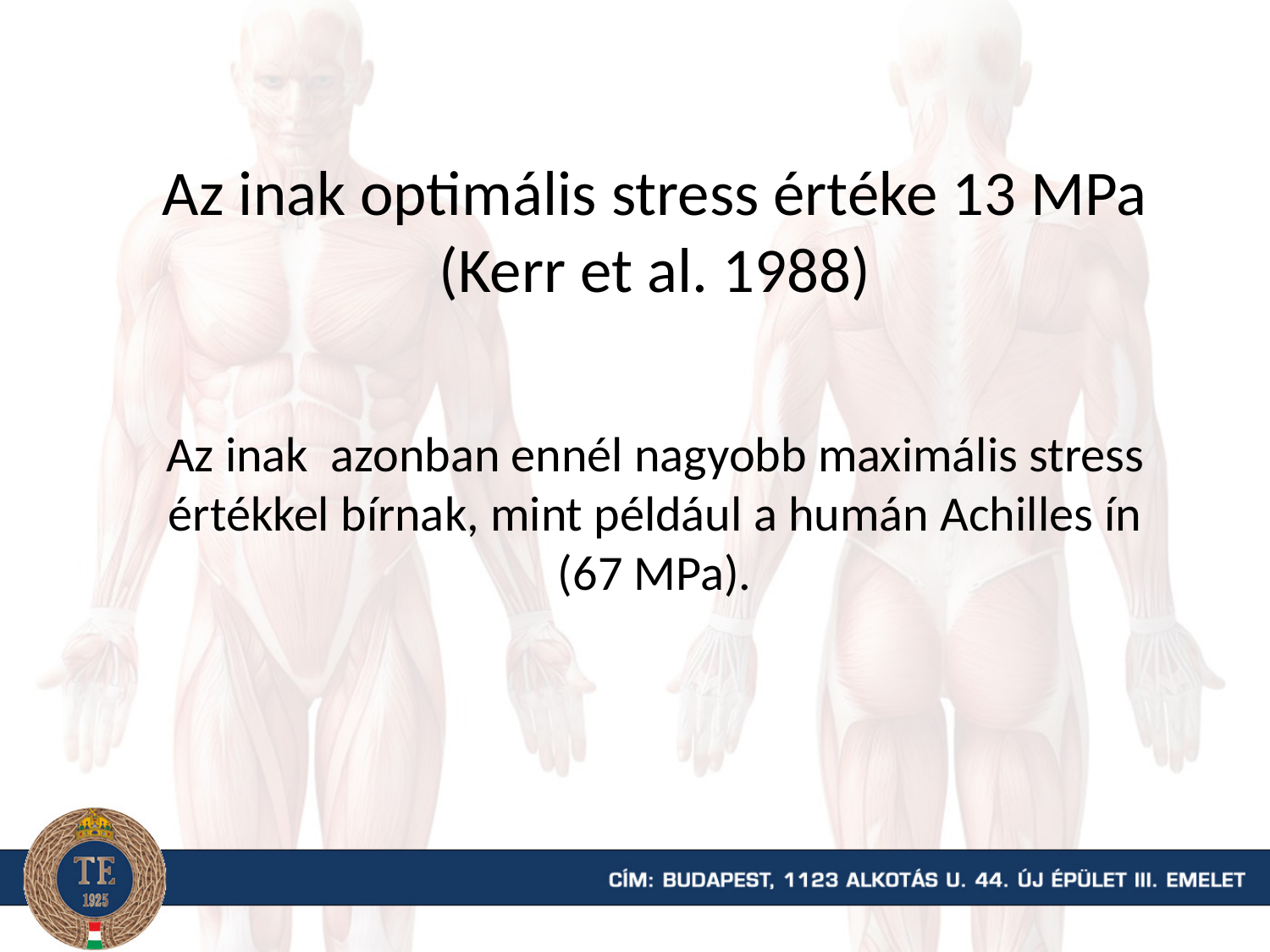

Az inak optimális stress értéke 13 MPa (Kerr et al. 1988)
Az inak  azonban ennél nagyobb maximális stress értékkel bírnak, mint például a humán Achilles ín (67 MPa).